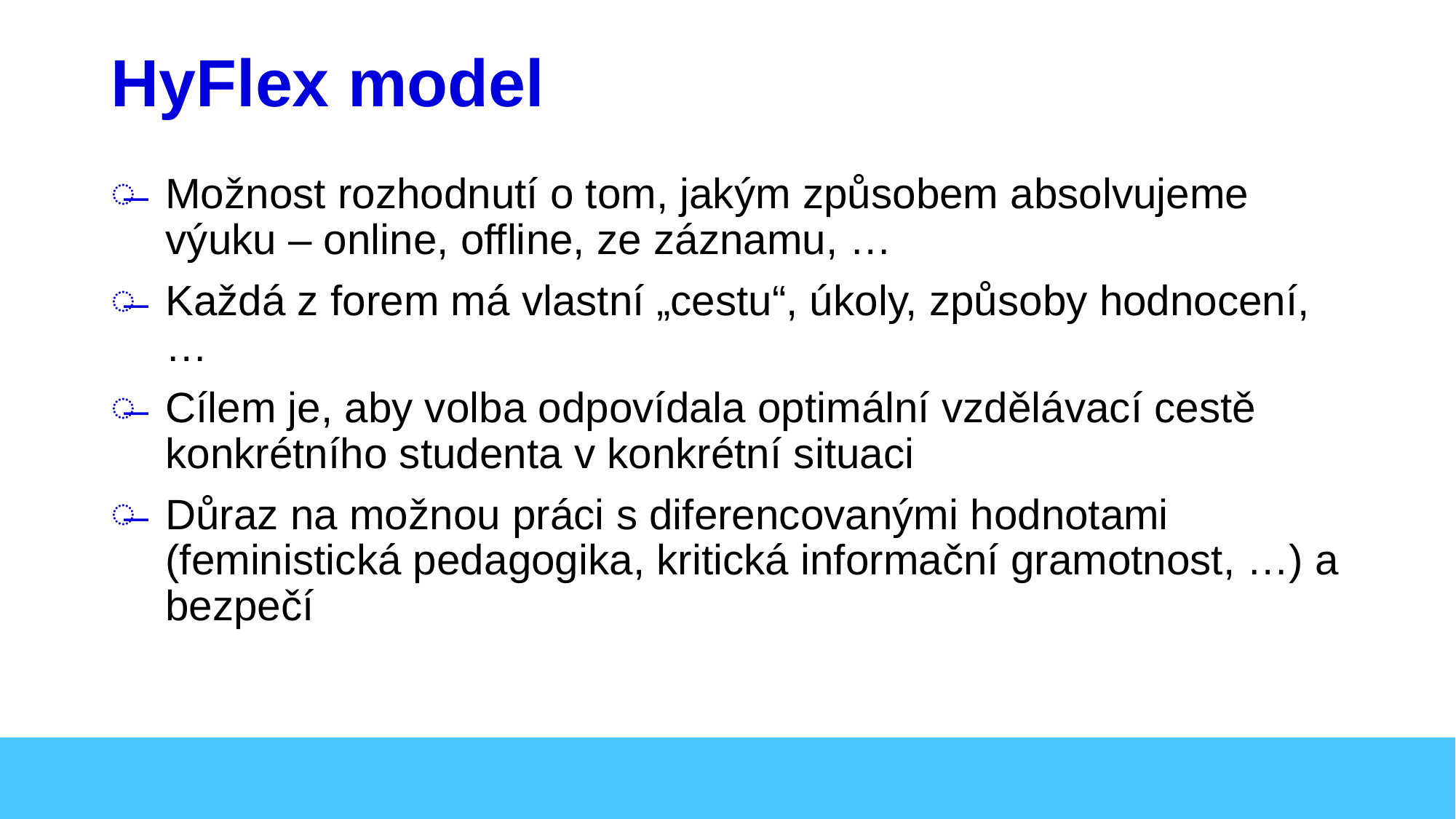

# HyFlex model
Možnost rozhodnutí o tom, jakým způsobem absolvujeme výuku – online, offline, ze záznamu, …
Každá z forem má vlastní „cestu“, úkoly, způsoby hodnocení,…
Cílem je, aby volba odpovídala optimální vzdělávací cestě konkrétního studenta v konkrétní situaci
Důraz na možnou práci s diferencovanými hodnotami (feministická pedagogika, kritická informační gramotnost, …) a bezpečí